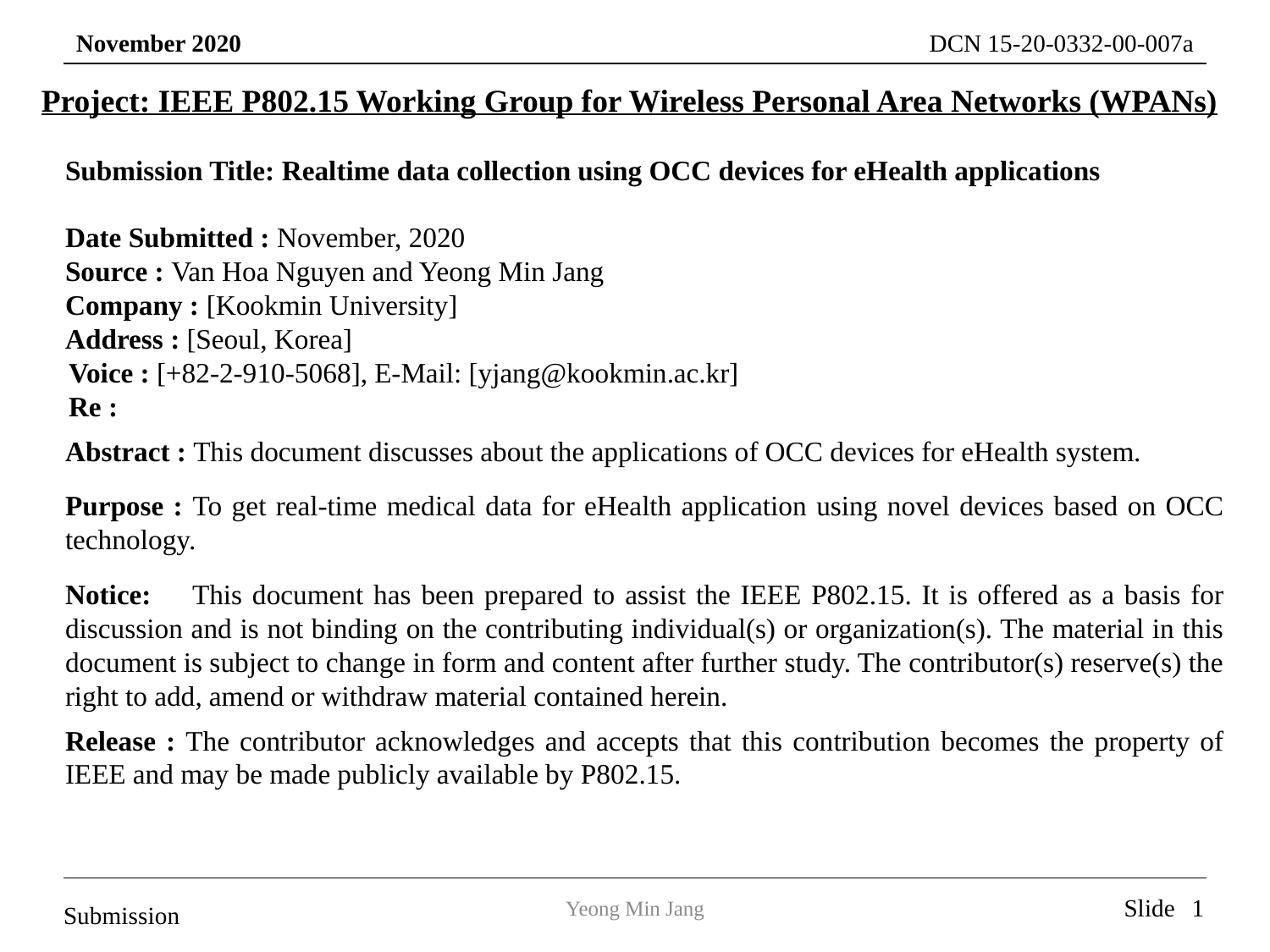

Project: IEEE P802.15 Working Group for Wireless Personal Area Networks (WPANs)

Submission Title: Realtime data collection using OCC devices for eHealth applications

Date Submitted : November, 2020
Source : Van Hoa Nguyen and Yeong Min Jang
Company : [Kookmin University]
     Address : [Seoul, Korea]
     Voice : [+82-2-910-5068], E-Mail: [yjang@kookmin.ac.kr]
     Re :
Abstract : This document discusses about the applications of OCC devices for eHealth system.
Purpose : To get real-time medical data for eHealth application using novel devices based on OCC technology.
Notice:	This document has been prepared to assist the IEEE P802.15. It is offered as a basis for discussion and is not binding on the contributing individual(s) or organization(s). The material in this document is subject to change in form and content after further study. The contributor(s) reserve(s) the right to add, amend or withdraw material contained herein.
Release : The contributor acknowledges and accepts that this contribution becomes the property of IEEE and may be made publicly available by P802.15.